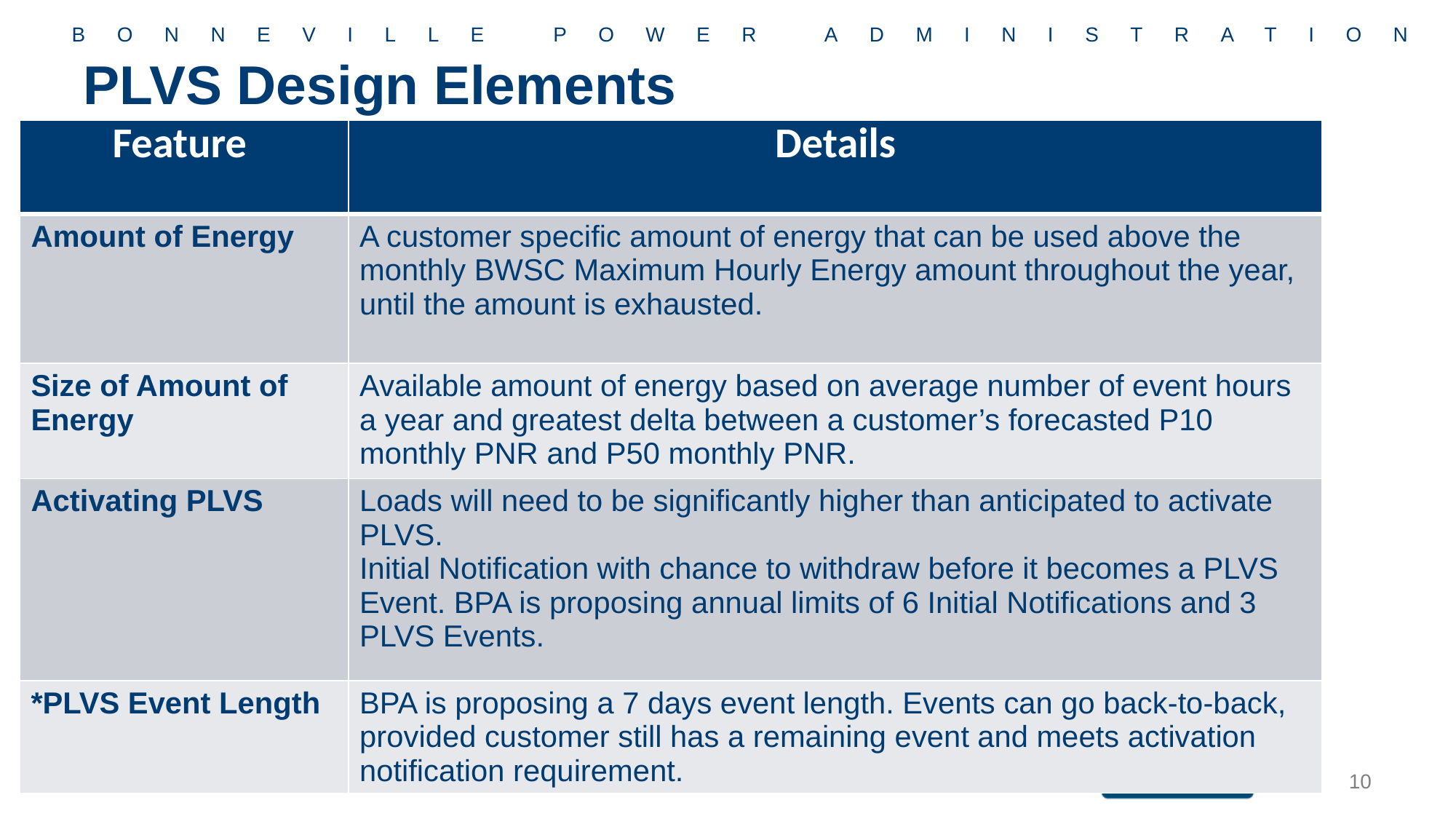

# PLVS Design Elements
| Feature | Details |
| --- | --- |
| Amount of Energy | A customer specific amount of energy that can be used above the monthly BWSC Maximum Hourly Energy amount throughout the year, until the amount is exhausted. |
| Size of Amount of Energy | Available amount of energy based on average number of event hours a year and greatest delta between a customer’s forecasted P10 monthly PNR and P50 monthly PNR. |
| Activating PLVS | Loads will need to be significantly higher than anticipated to activate PLVS. Initial Notification with chance to withdraw before it becomes a PLVS Event. BPA is proposing annual limits of 6 Initial Notifications and 3 PLVS Events. |
| \*PLVS Event Length | BPA is proposing a 7 days event length. Events can go back-to-back, provided customer still has a remaining event and meets activation notification requirement. |
10